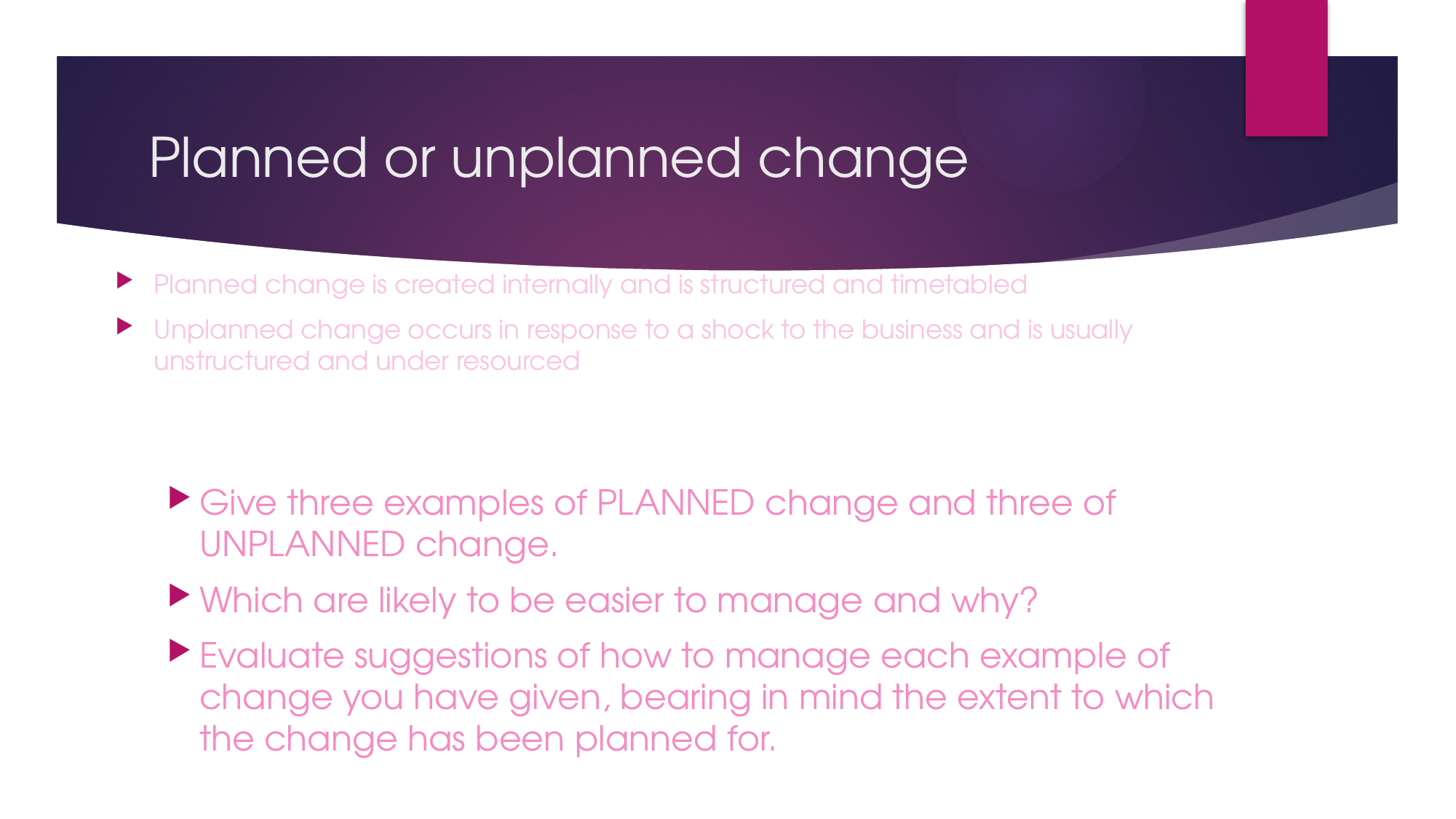

# Planned or unplanned change
Planned change is created internally and is structured and timetabled
Unplanned change occurs in response to a shock to the business and is usually unstructured and under resourced

Give three examples of PLANNED change and three of UNPLANNED change.
Which are likely to be easier to manage and why?
Evaluate suggestions of how to manage each example of change you have given, bearing in mind the extent to which the change has been planned for.